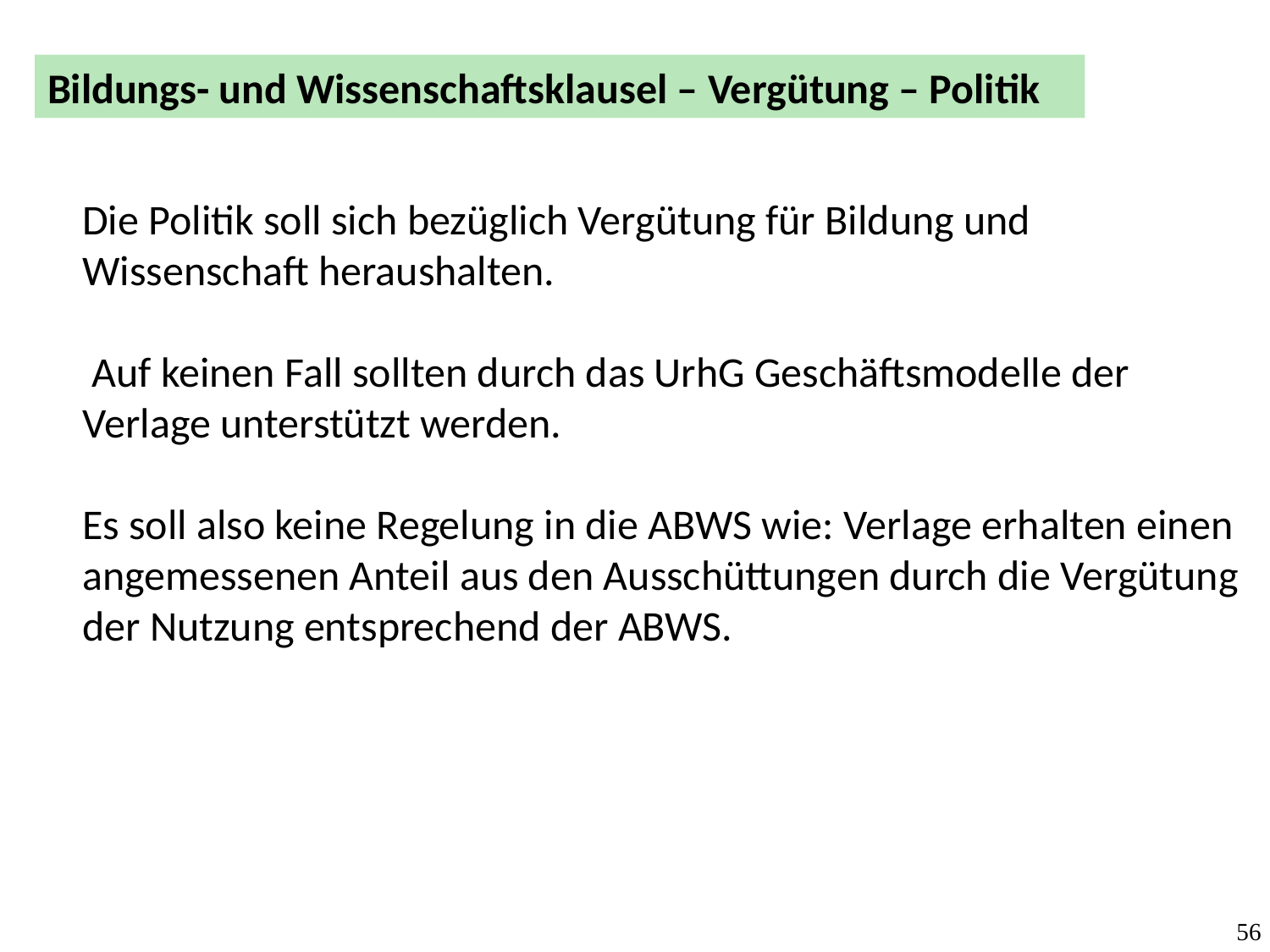

Bildungs- und Wissenschaftsklausel – Vergütung – Politik
Die Politik soll sich bezüglich Vergütung für Bildung und Wissenschaft heraushalten.

 Auf keinen Fall sollten durch das UrhG Geschäftsmodelle der Verlage unterstützt werden.

Es soll also keine Regelung in die ABWS wie: Verlage erhalten einen angemessenen Anteil aus den Ausschüttungen durch die Vergütung der Nutzung entsprechend der ABWS.